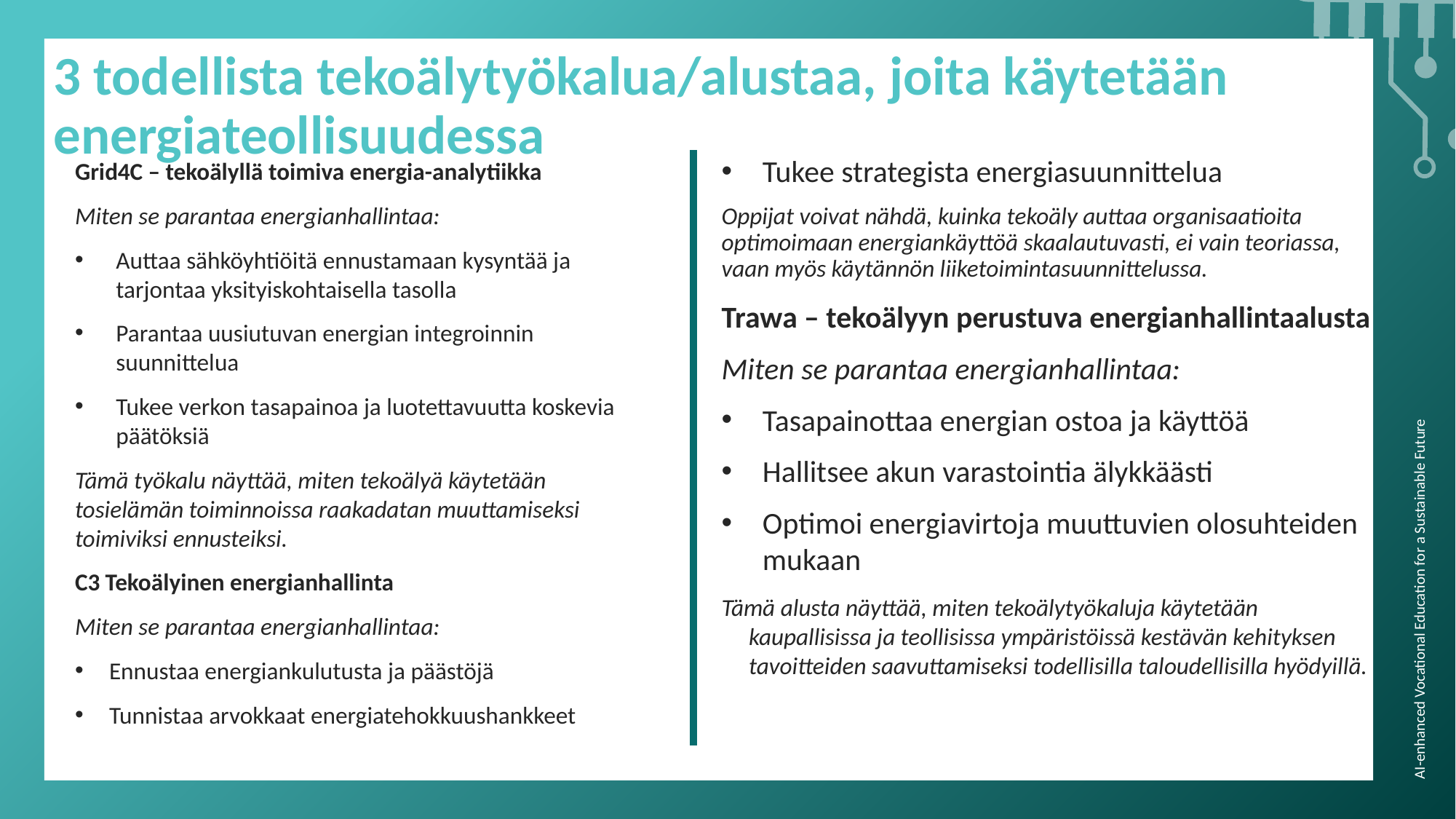

3 todellista tekoälytyökalua/alustaa, joita käytetään energiateollisuudessa
Tukee strategista energiasuunnittelua
Oppijat voivat nähdä, kuinka tekoäly auttaa organisaatioita optimoimaan energiankäyttöä skaalautuvasti, ei vain teoriassa, vaan myös käytännön liiketoimintasuunnittelussa.
Trawa – tekoälyyn perustuva energianhallintaalusta
Miten se parantaa energianhallintaa:
Tasapainottaa energian ostoa ja käyttöä
Hallitsee akun varastointia älykkäästi
Optimoi energiavirtoja muuttuvien olosuhteiden mukaan
Tämä alusta näyttää, miten tekoälytyökaluja käytetään kaupallisissa ja teollisissa ympäristöissä kestävän kehityksen tavoitteiden saavuttamiseksi todellisilla taloudellisilla hyödyillä.
Grid4C – tekoälyllä toimiva energia-analytiikka
Miten se parantaa energianhallintaa:
Auttaa sähköyhtiöitä ennustamaan kysyntää ja tarjontaa yksityiskohtaisella tasolla
Parantaa uusiutuvan energian integroinnin suunnittelua
Tukee verkon tasapainoa ja luotettavuutta koskevia päätöksiä
Tämä työkalu näyttää, miten tekoälyä käytetään tosielämän toiminnoissa raakadatan muuttamiseksi toimiviksi ennusteiksi.
C3 Tekoälyinen energianhallinta
Miten se parantaa energianhallintaa:
Ennustaa energiankulutusta ja päästöjä
Tunnistaa arvokkaat energiatehokkuushankkeet